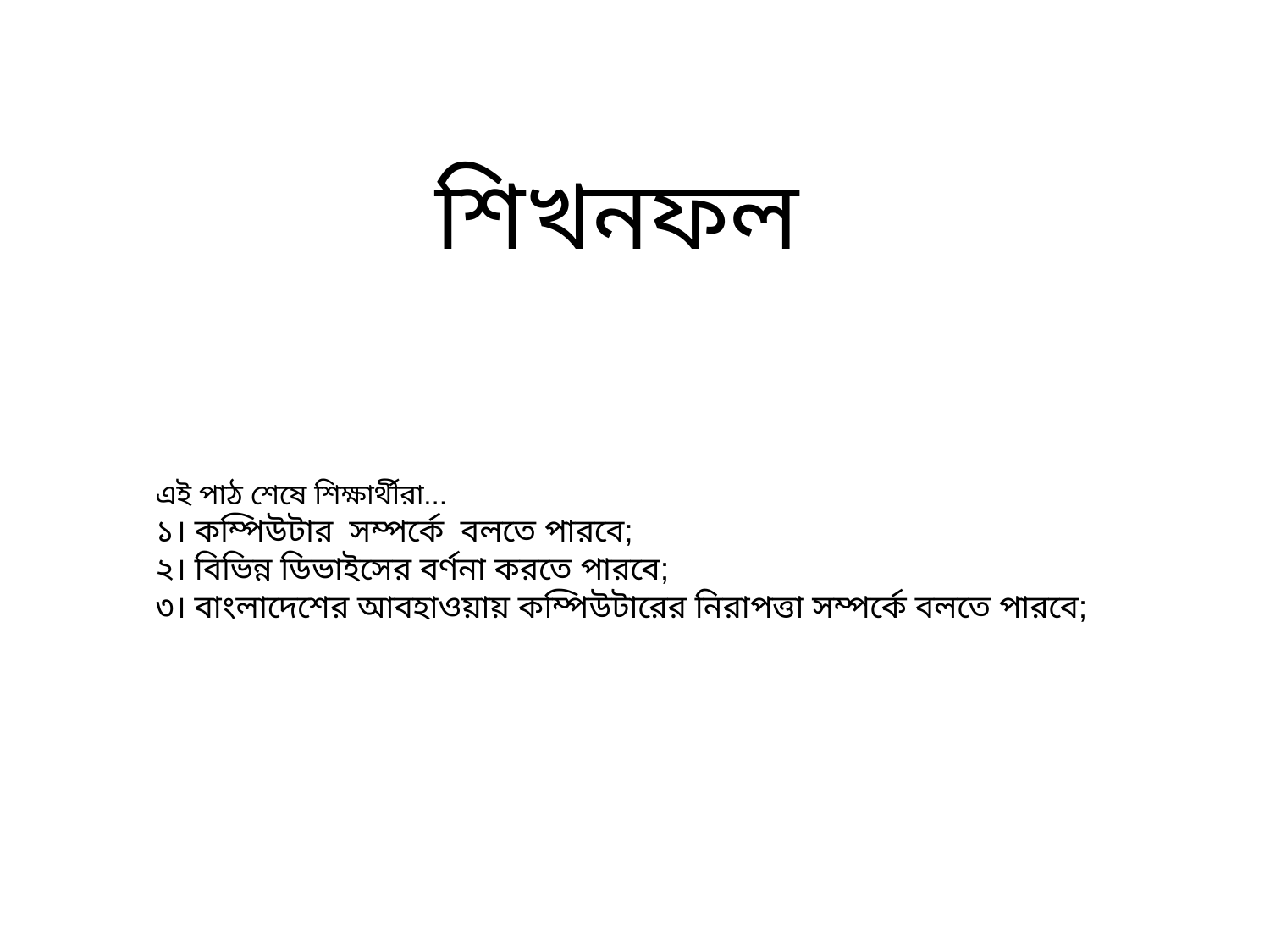

শিখনফল
এই পাঠ শেষে শিক্ষার্থীরা...
১। কম্পিউটার  সম্পর্কে  বলতে পারবে;
২। বিভিন্ন ডিভাইসের বর্ণনা করতে পারবে;
৩। বাংলাদেশের আবহাওয়ায় কম্পিউটারের নিরাপত্তা সম্পর্কে বলতে পারবে;